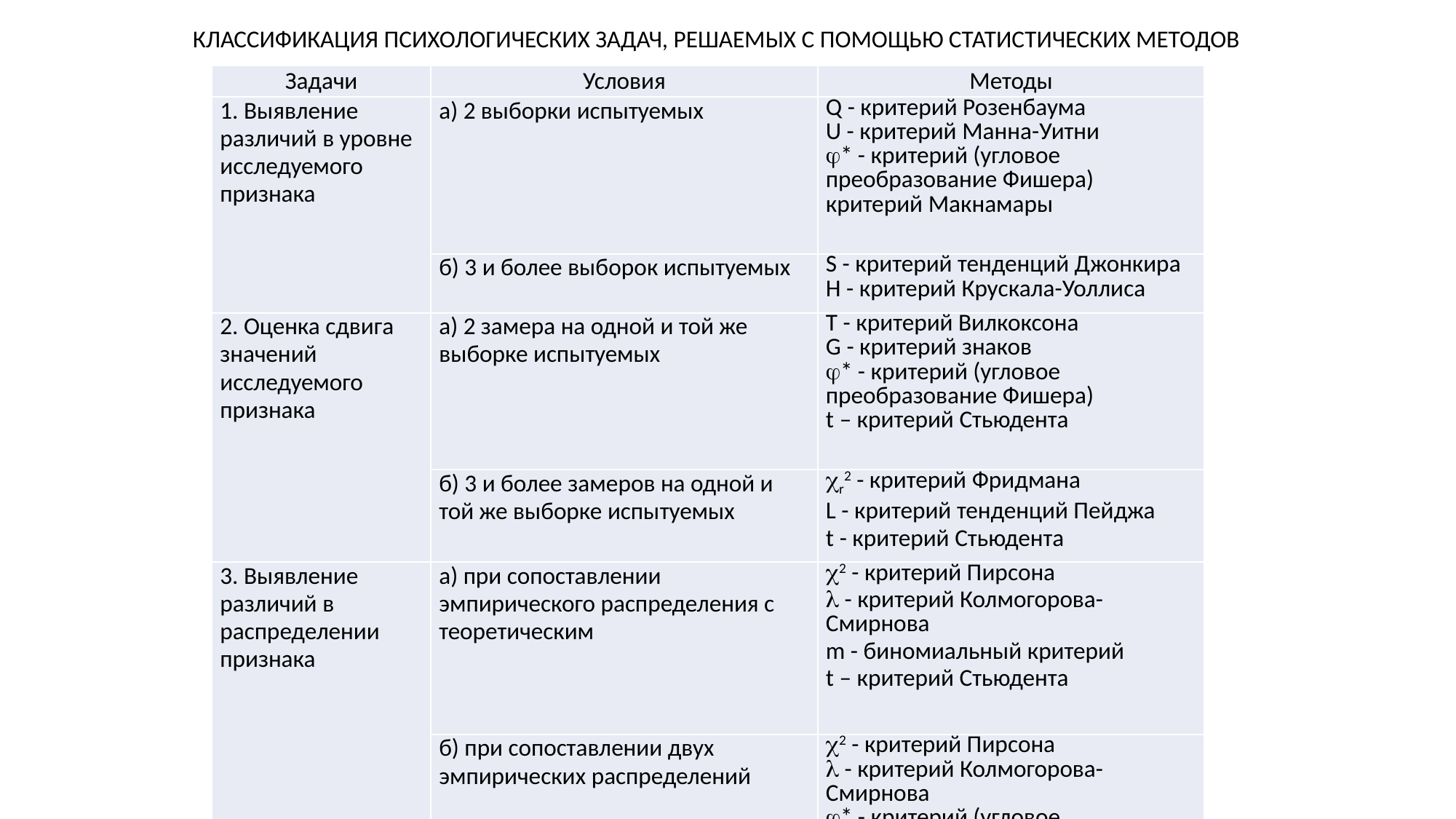

# КЛАССИФИКАЦИЯ ПСИХОЛОГИЧЕСКИХ ЗАДАЧ, РЕШАЕМЫХ С ПОМОЩЬЮ СТАТИСТИЧЕСКИХ МЕТОДОВ
| Задачи | Условия | Методы |
| --- | --- | --- |
| 1. Выявление различий в уровне исследуемого признака | а) 2 выборки испытуемых | Q - критерий Розенбаума U - критерий Манна-Уитни ϕ\* - критерий (угловое преобразование Фишера) критерий Макнамары |
|  | б) 3 и более выбо­рок испытуемых | S - критерий тенденций Джонкира Н - критерий Крускала-Уоллиса |
| 2. Оценка сдвига значений исследуемого признака | а) 2 замера на одной и той же выборке испытуемых | Т - критерий Вилкоксона G - критерий знаков ϕ\* - критерий (угловое преобразование Фишера) t – критерий Стьюдента |
|  | б) 3 и более заме­ров на одной и той же выборке испы­туемых | χr2 - критерий Фридмана L - критерий тенденций Пейджа t - критерий Стьюдента |
| 3. Выявление различий в распределении признака | а) при сопоставлении эмпирического распределения с теоретическим | χ2 - критерий Пирсона λ - критерий Колмогорова-Смирнова m - биномиальный критерий t – критерий Стьюдента |
|  | б) при сопоставлении двух эмпириче­ских распределений | χ2 - критерий Пирсона λ - критерий Колмогорова-Смирнова ϕ\* - критерий (угловое преобразование Фишера) |